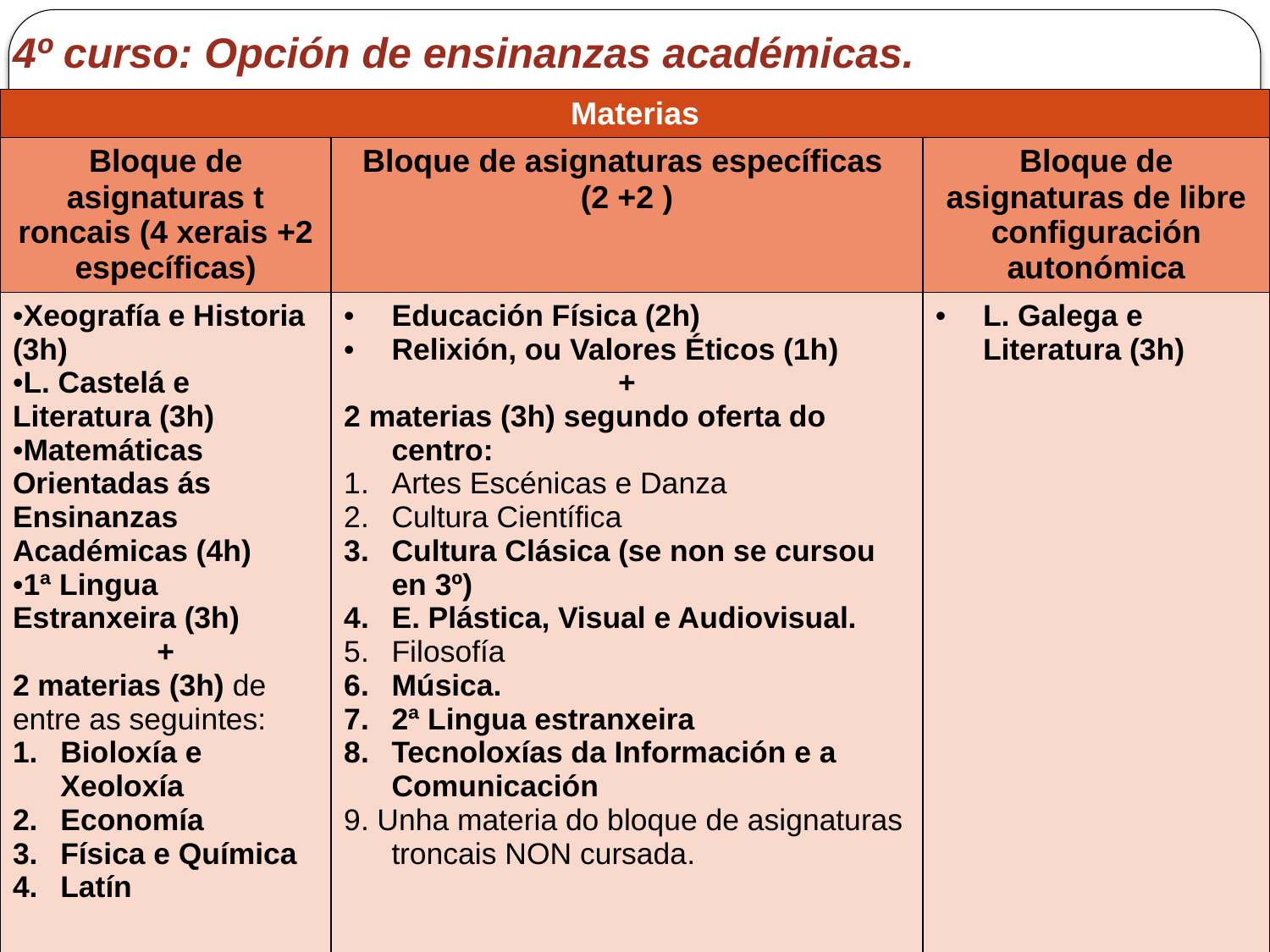

# 4º curso: Opción de ensinanzas académicas.
| Materias |  |  |
| --- | --- | --- |
| Bloque de asignaturas t roncais (4 xerais +2 específicas) | Bloque de asignaturas específicas (2 +2 ) | Bloque de asignaturas de libre configuración autonómica |
| Xeografía e Historia (3h) L. Castelá e Literatura (3h) Matemáticas Orientadas ás Ensinanzas Académicas (4h) 1ª Lingua Estranxeira (3h) + 2 materias (3h) de entre as seguintes: Bioloxía e Xeoloxía Economía Física e Química Latín | Educación Física (2h) Relixión, ou Valores Éticos (1h) + 2 materias (3h) segundo oferta do centro: Artes Escénicas e Danza Cultura Científica Cultura Clásica (se non se cursou en 3º) E. Plástica, Visual e Audiovisual. Filosofía Música. 2ª Lingua estranxeira Tecnoloxías da Información e a Comunicación 9. Unha materia do bloque de asignaturas troncais NON cursada. | L. Galega e Literatura (3h) |